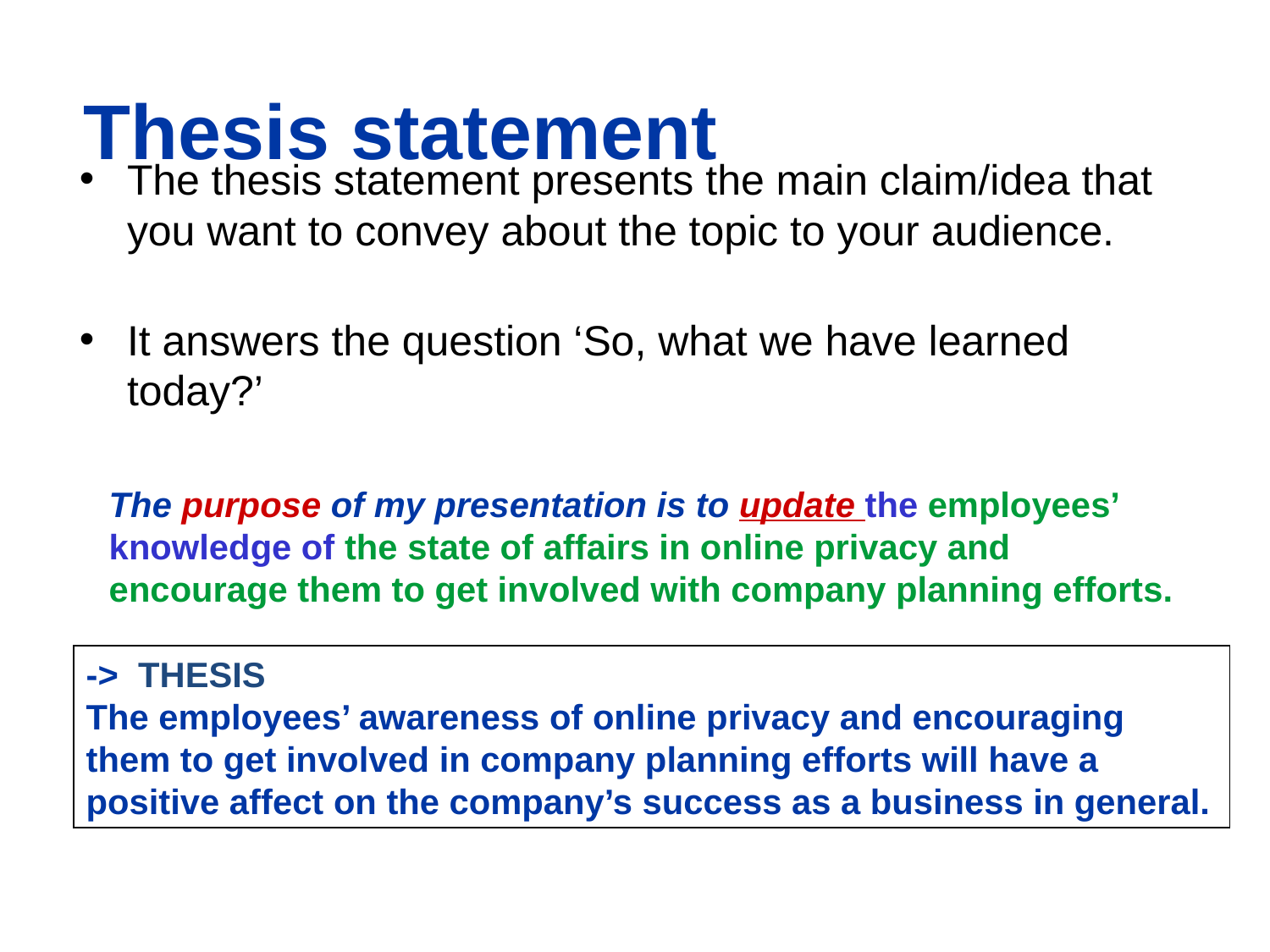

# Thesis statement
The thesis statement presents the main claim/idea that you want to convey about the topic to your audience.
It answers the question ‘So, what we have learned today?’

The purpose of my presentation is to update the employees’ knowledge of the state of affairs in online privacy and encourage them to get involved with company planning efforts.
->  THESIS
The employees’ awareness of online privacy and encouraging them to get involved in company planning efforts will have a positive affect on the company’s success as a business in general.